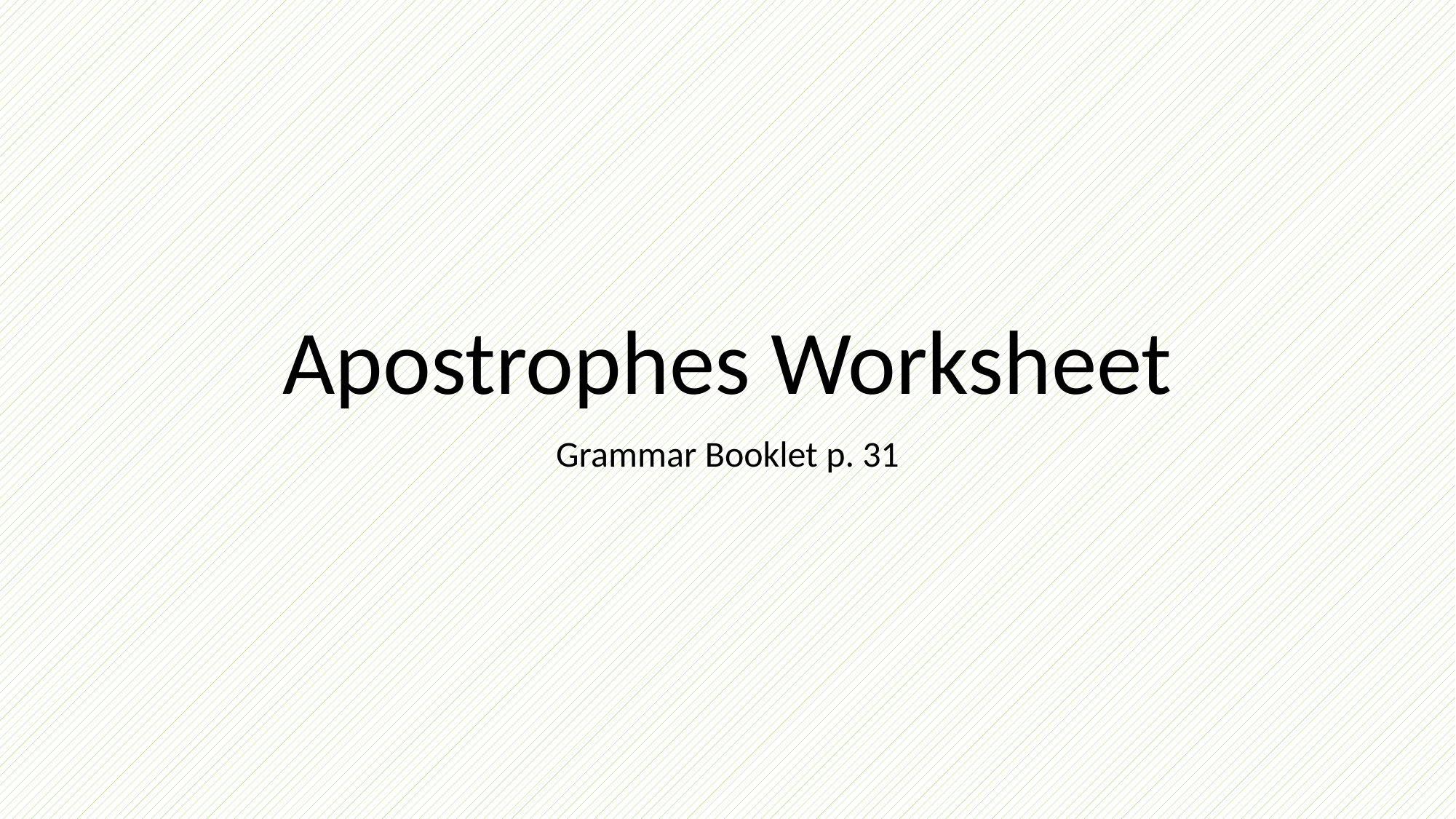

# Apostrophes Worksheet
Grammar Booklet p. 31